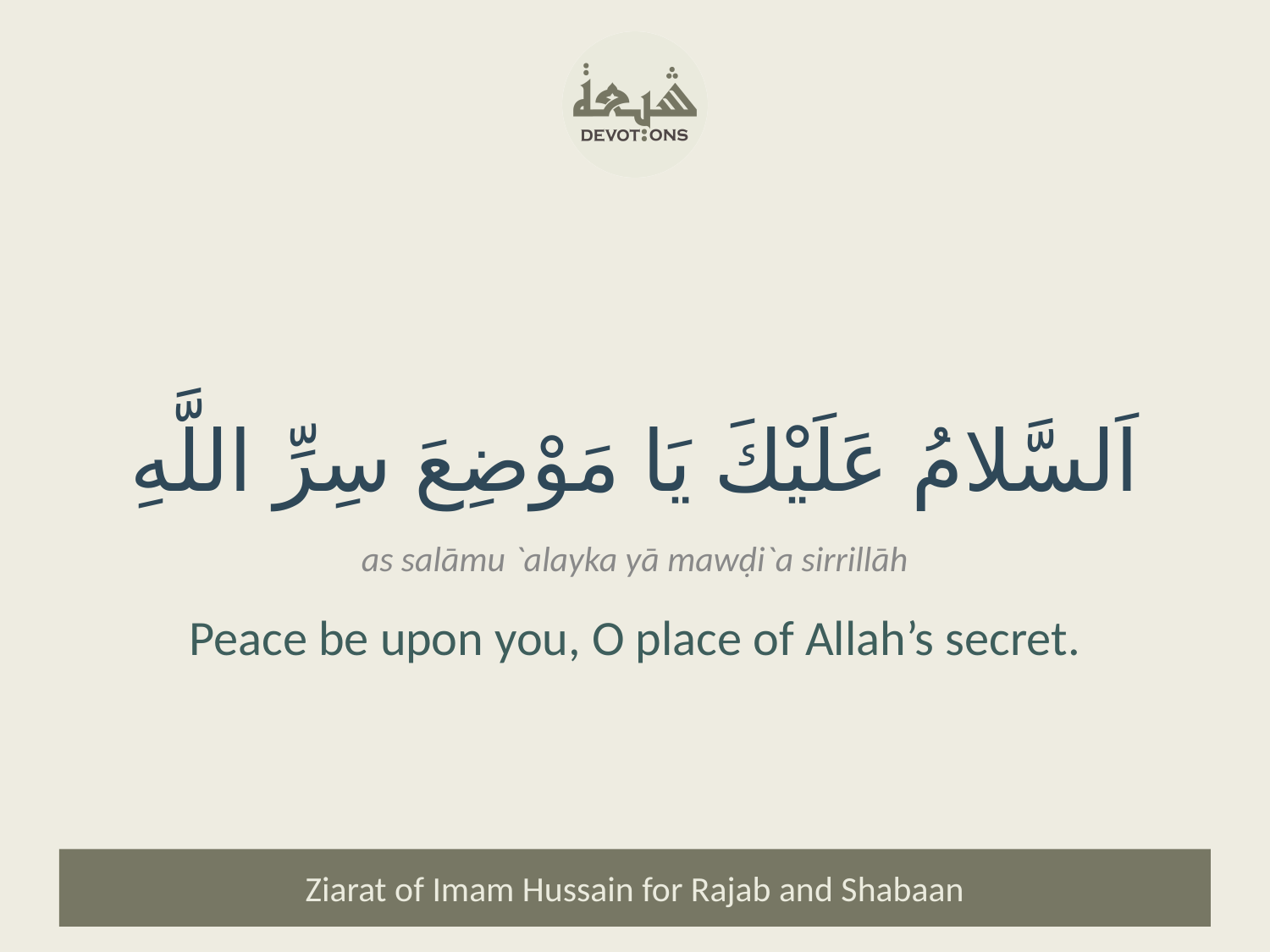

اَلسَّلامُ عَلَيْكَ يَا مَوْضِعَ سِرِّ اللَّهِ
as salāmu `alayka yā mawḍi`a sirrillāh
Peace be upon you, O place of Allah’s secret.
Ziarat of Imam Hussain for Rajab and Shabaan